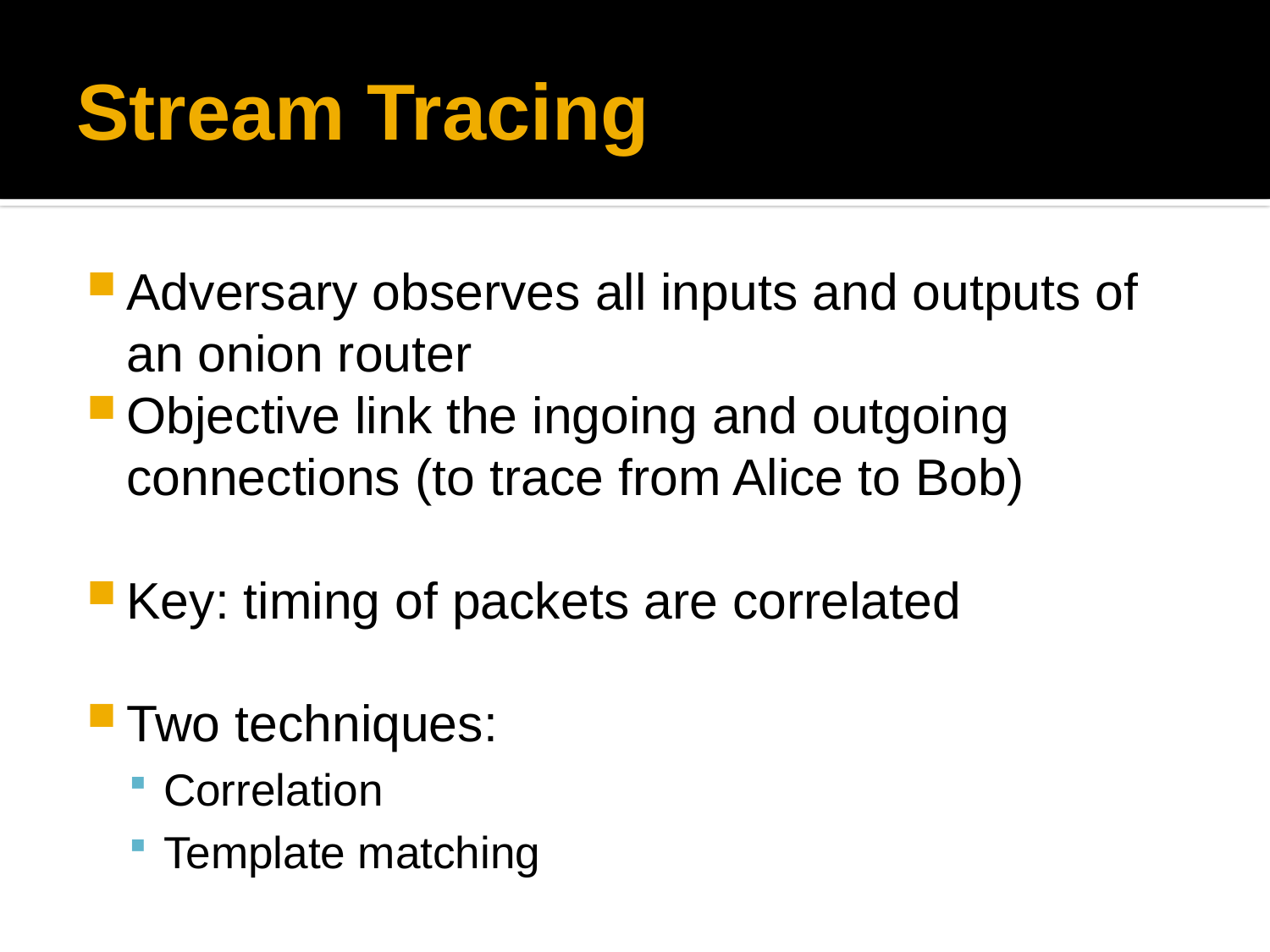

# Stream Tracing
Adversary observes all inputs and outputs of an onion router
Objective link the ingoing and outgoing connections (to trace from Alice to Bob)
Key: timing of packets are correlated

Two techniques:
Correlation
Template matching